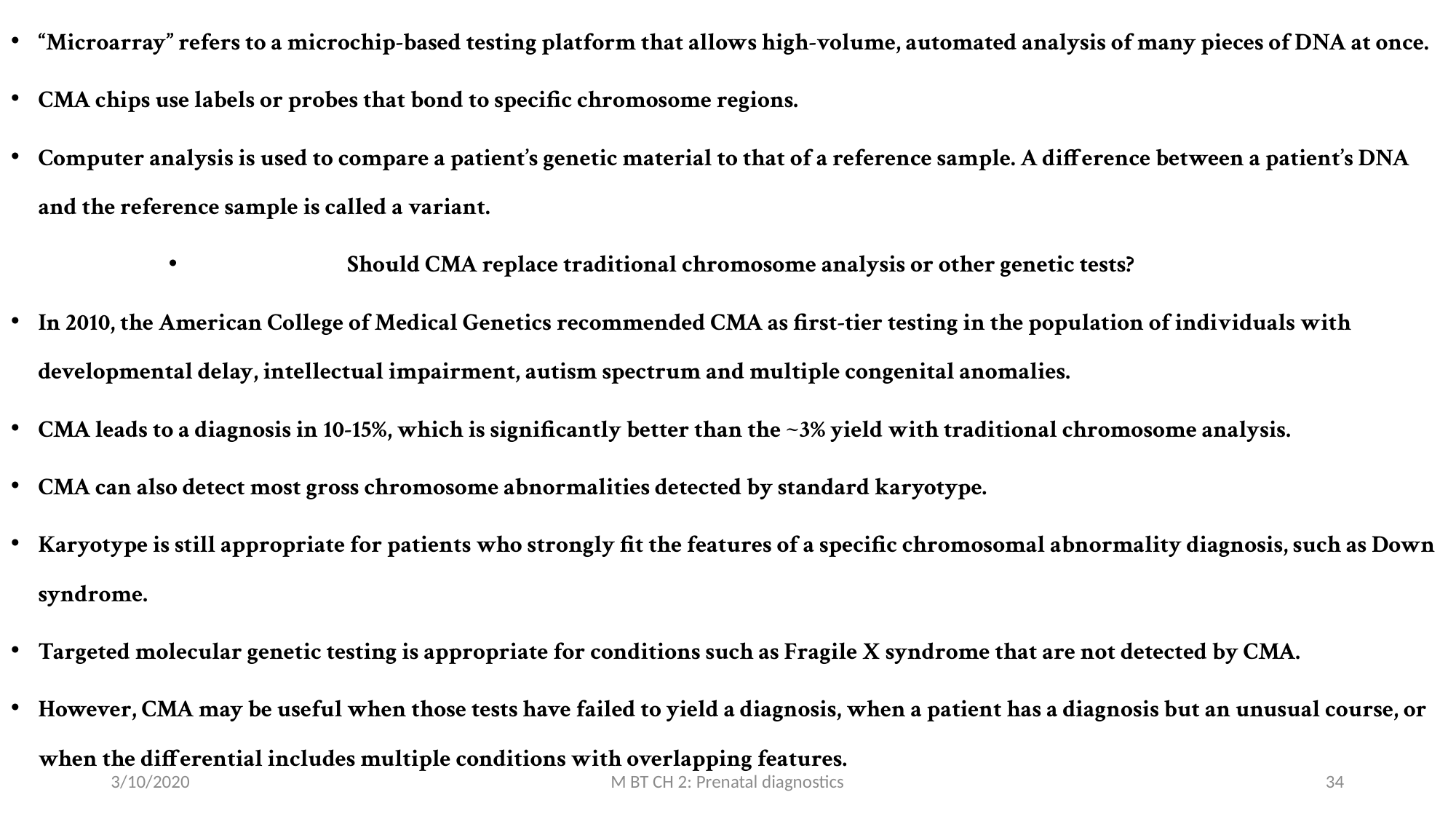

“Microarray” refers to a microchip-based testing platform that allows high-volume, automated analysis of many pieces of DNA at once.
CMA chips use labels or probes that bond to specific chromosome regions.
Computer analysis is used to compare a patient’s genetic material to that of a reference sample. A difference between a patient’s DNA and the reference sample is called a variant.
Should CMA replace traditional chromosome analysis or other genetic tests?
In 2010, the American College of Medical Genetics recommended CMA as first-tier testing in the population of individuals with developmental delay, intellectual impairment, autism spectrum and multiple congenital anomalies.
CMA leads to a diagnosis in 10-15%, which is significantly better than the ~3% yield with traditional chromosome analysis.
CMA can also detect most gross chromosome abnormalities detected by standard karyotype.
Karyotype is still appropriate for patients who strongly fit the features of a specific chromosomal abnormality diagnosis, such as Down syndrome.
Targeted molecular genetic testing is appropriate for conditions such as Fragile X syndrome that are not detected by CMA.
However, CMA may be useful when those tests have failed to yield a diagnosis, when a patient has a diagnosis but an unusual course, or when the differential includes multiple conditions with overlapping features.

3/10/2020
M BT CH 2: Prenatal diagnostics
34